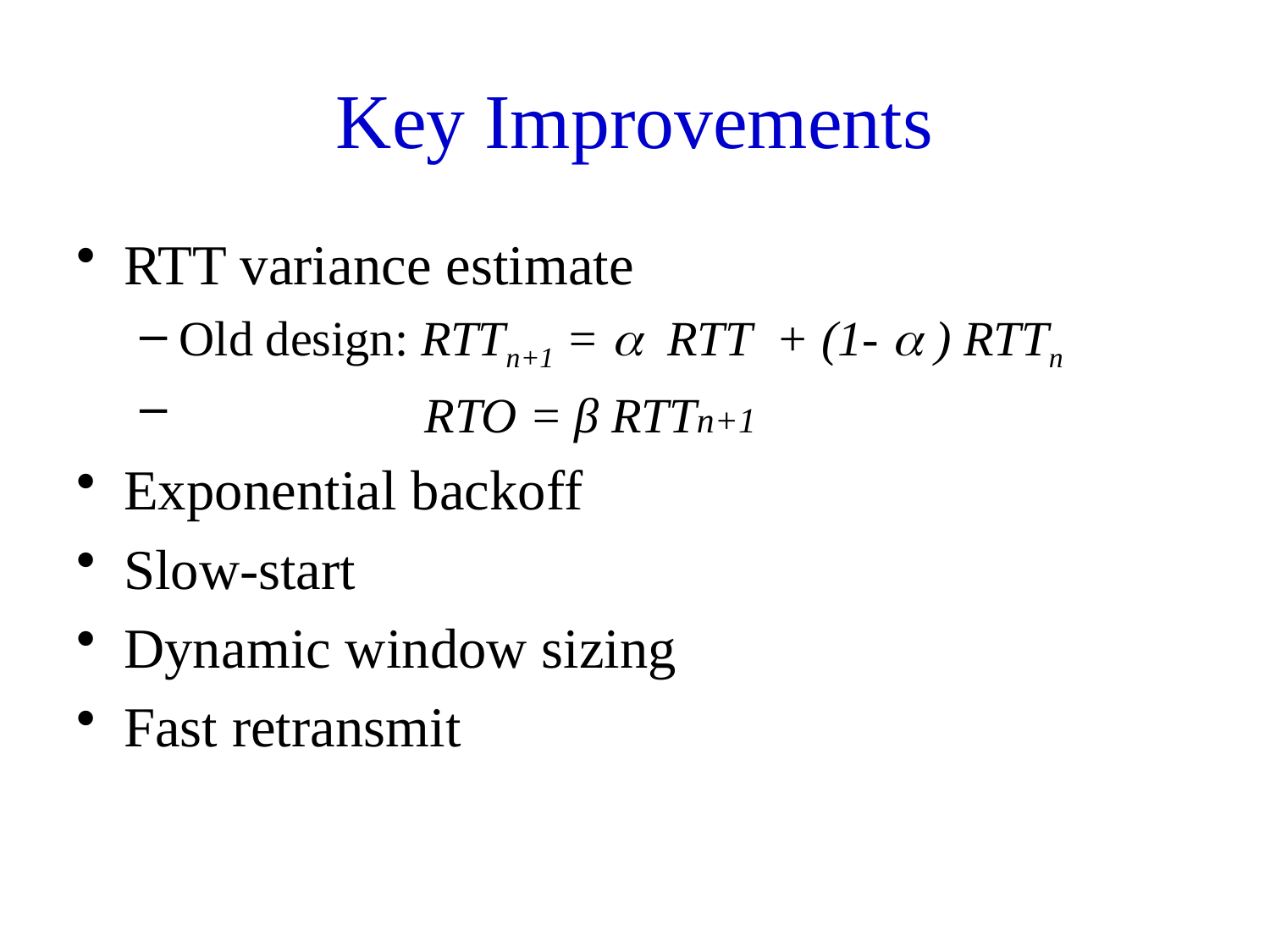

# Key Improvements
RTT variance estimate
Old design: RTTn+1 = α  RTT  + (1- α ) RTTn
                    RTO = β RTTn+1
Exponential backoff
Slow-start
Dynamic window sizing
Fast retransmit